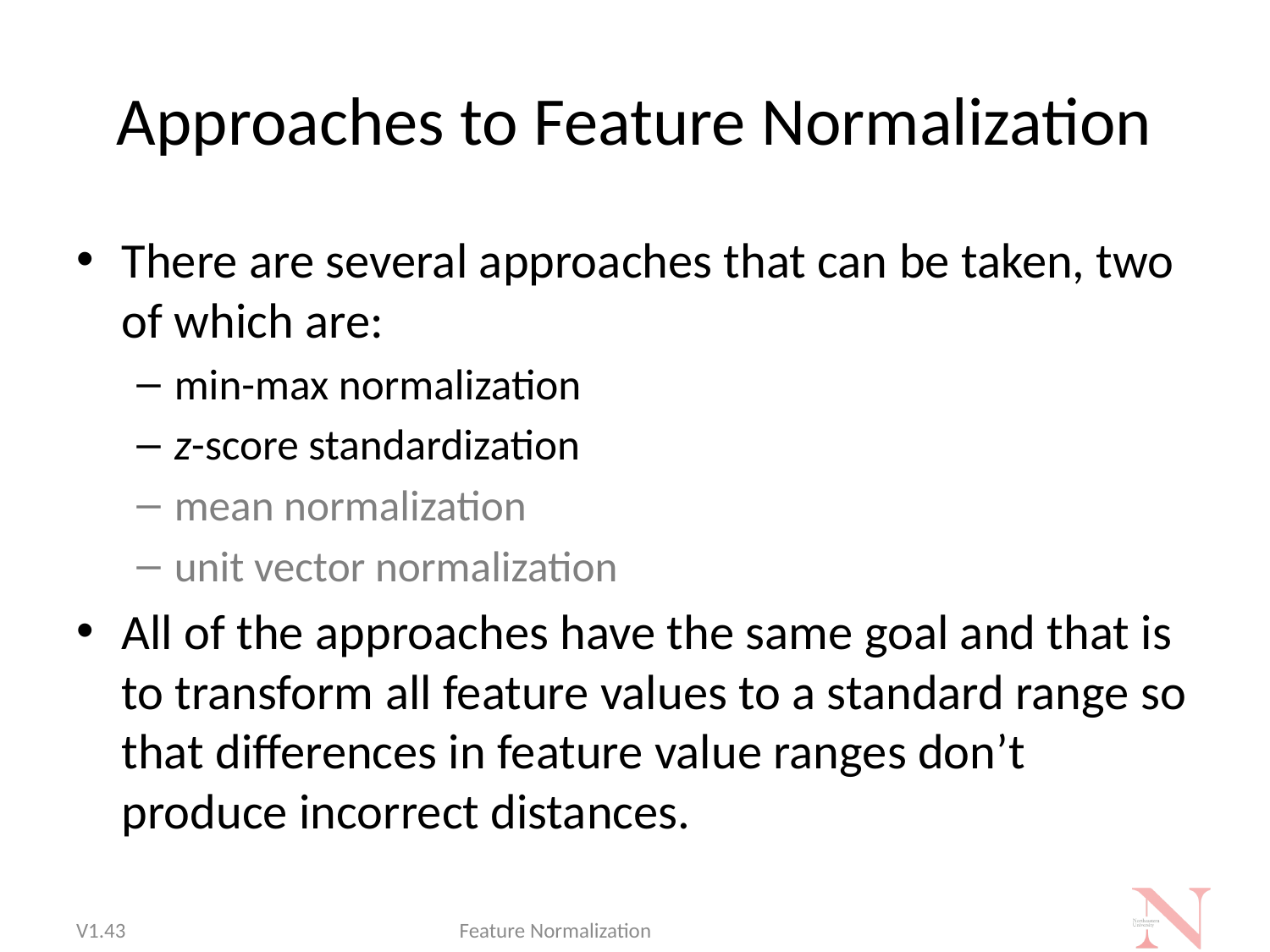

# Approaches to Feature Normalization
There are several approaches that can be taken, two of which are:
min-max normalization
z-score standardization
mean normalization
unit vector normalization
All of the approaches have the same goal and that is to transform all feature values to a standard range so that differences in feature value ranges don’t produce incorrect distances.
V1.43
Feature Normalization